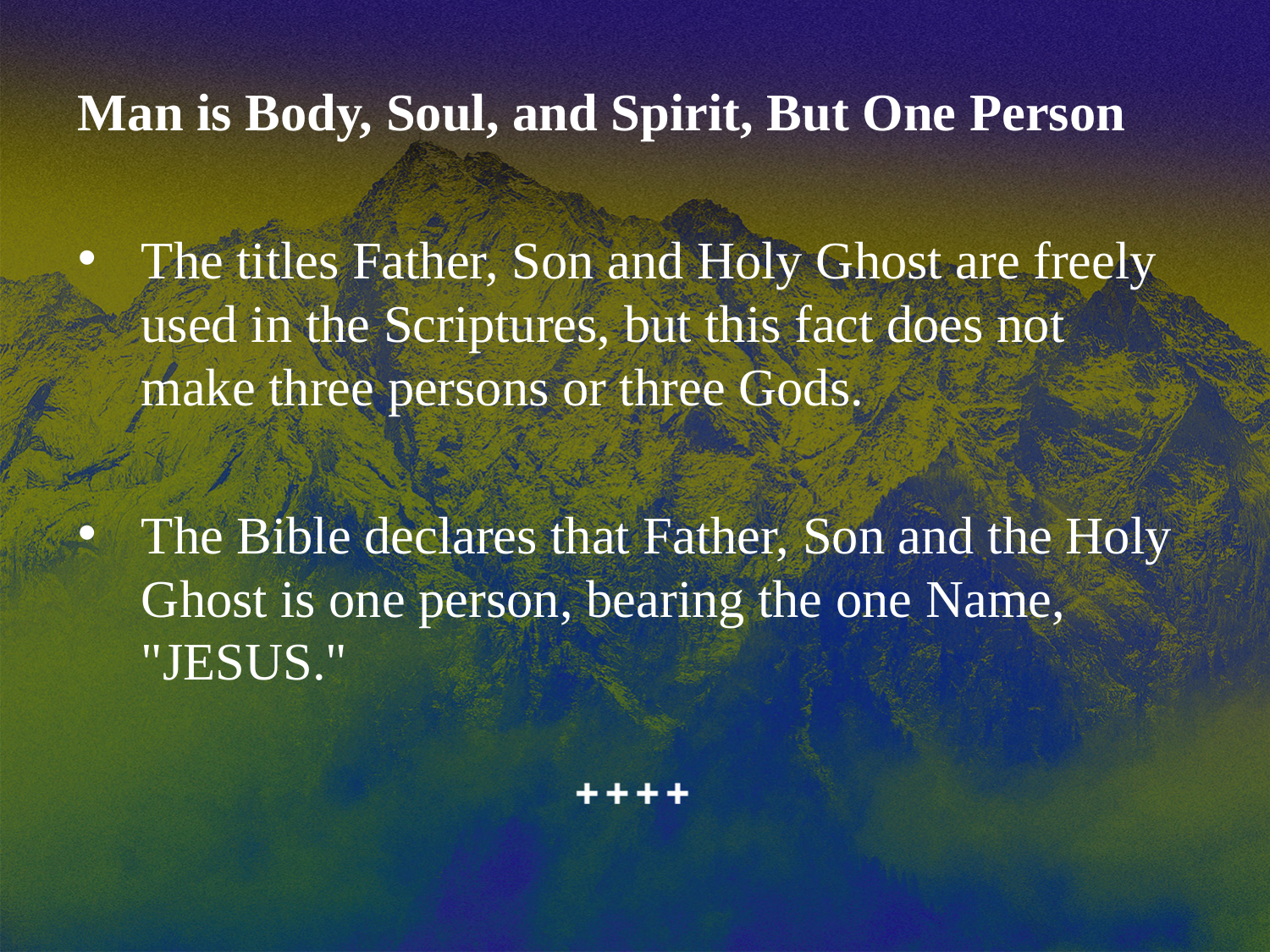

Man is Body, Soul, and Spirit, But One Person

The titles Father, Son and Holy Ghost are freely used in the Scriptures, but this fact does not make three persons or three Gods.

The Bible declares that Father, Son and the Holy Ghost is one person, bearing the one Name, "JESUS."